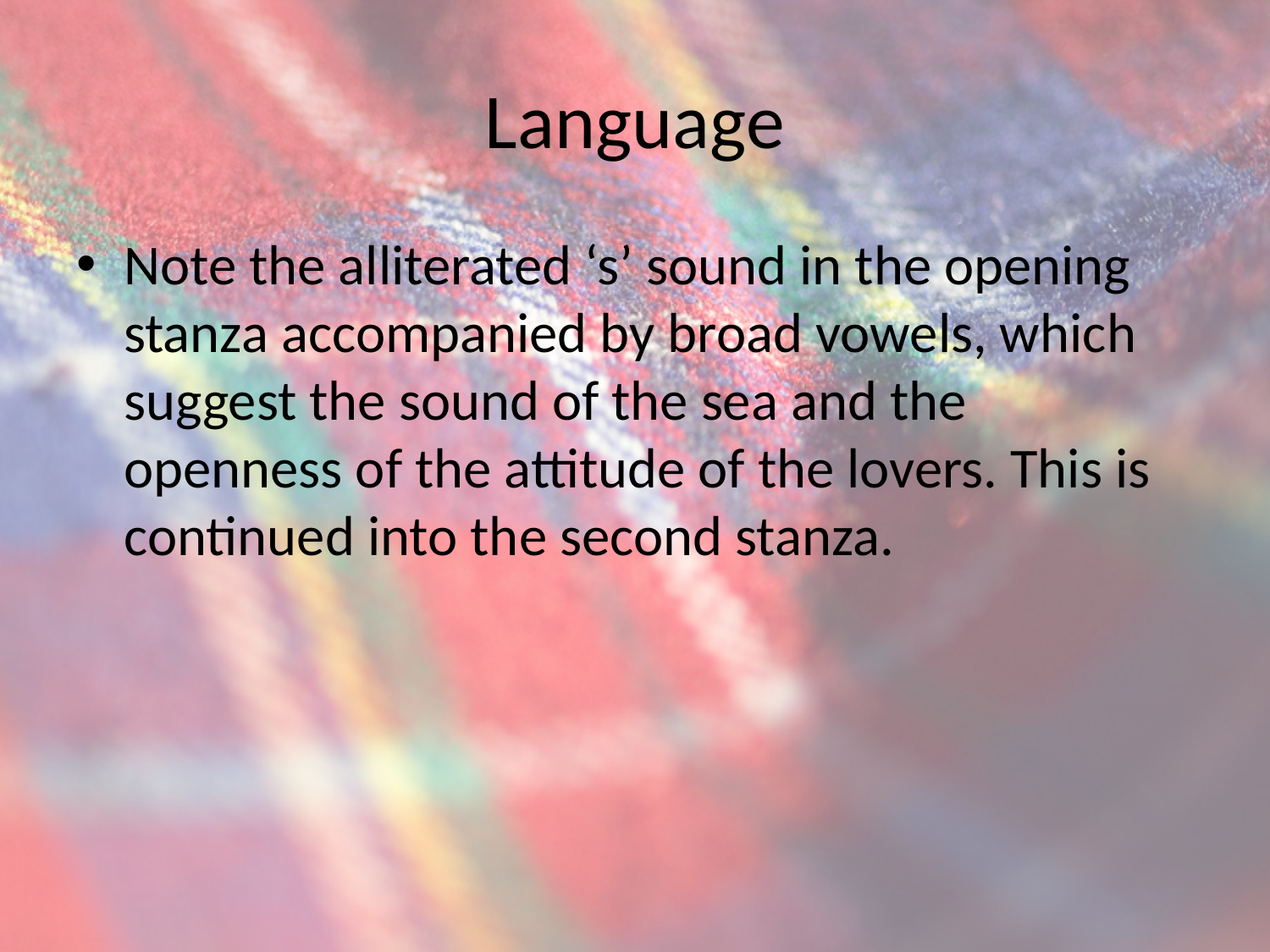

# Language
Note the alliterated ‘s’ sound in the opening stanza accompanied by broad vowels, which suggest the sound of the sea and the openness of the attitude of the lovers. This is continued into the second stanza.